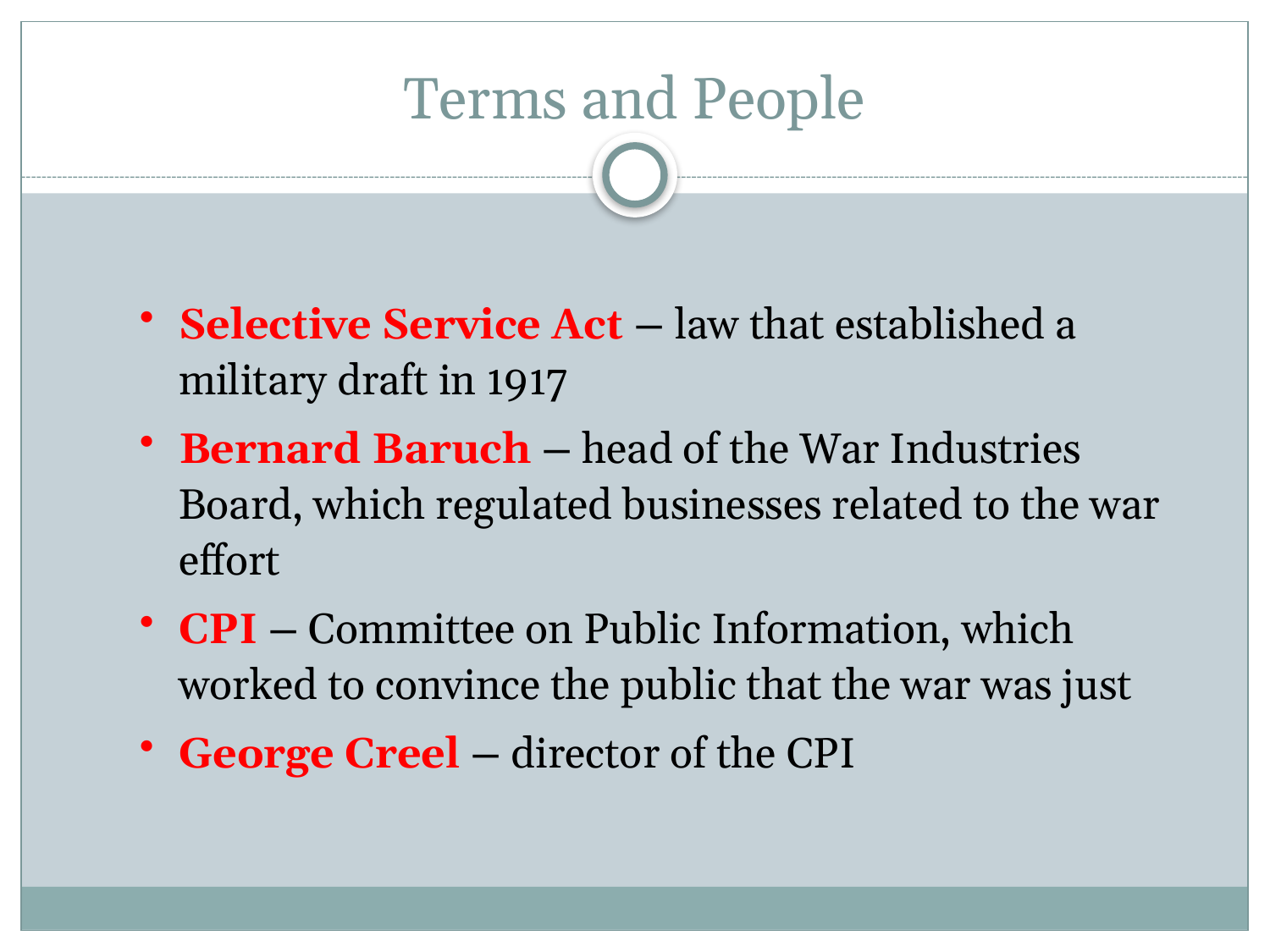

# Terms and People
Selective Service Act – law that established a military draft in 1917
Bernard Baruch – head of the War Industries Board, which regulated businesses related to the war effort
CPI – Committee on Public Information, which worked to convince the public that the war was just
George Creel – director of the CPI